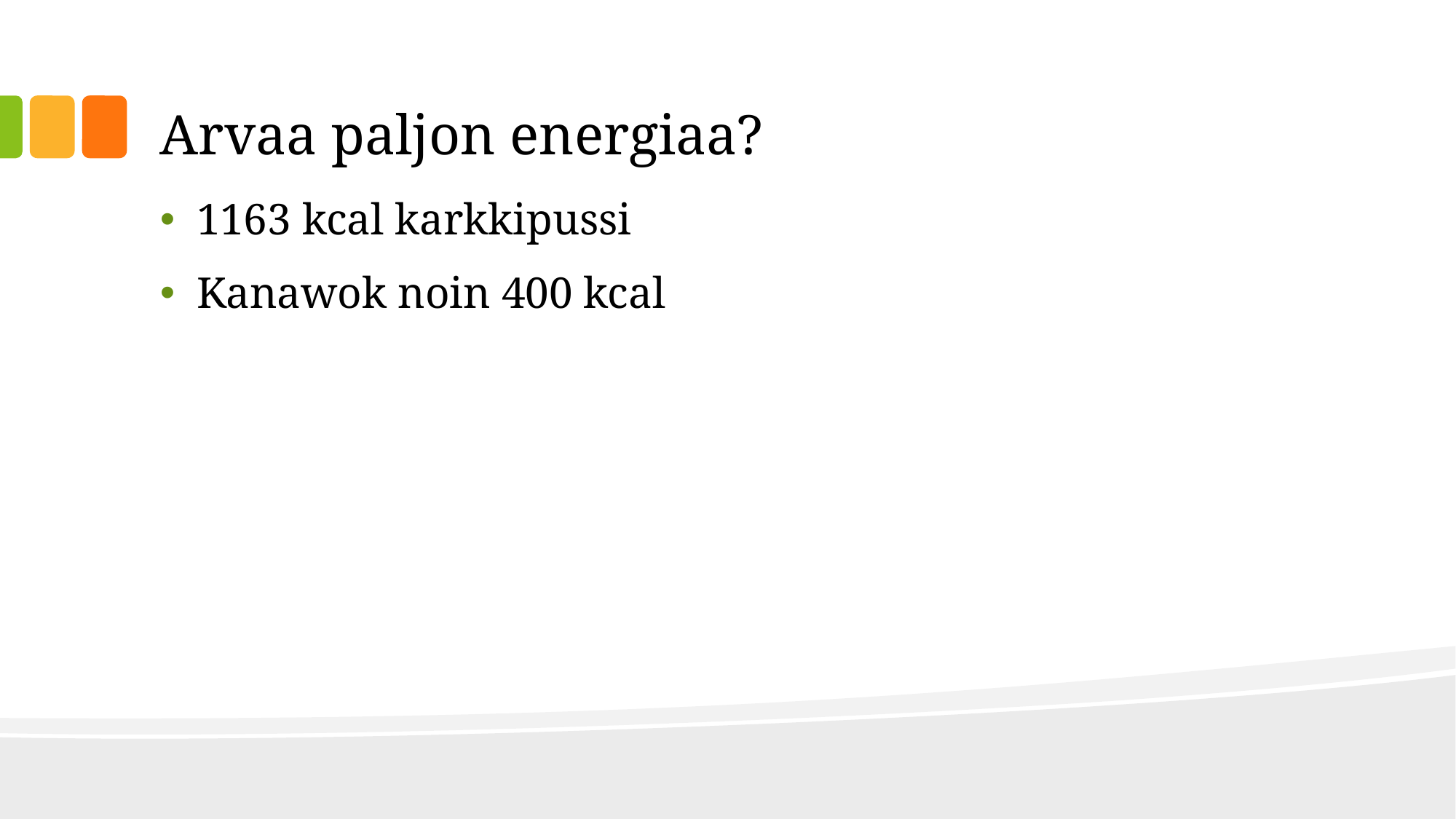

# Arvaa paljon energiaa?
1163 kcal karkkipussi
Kanawok noin 400 kcal